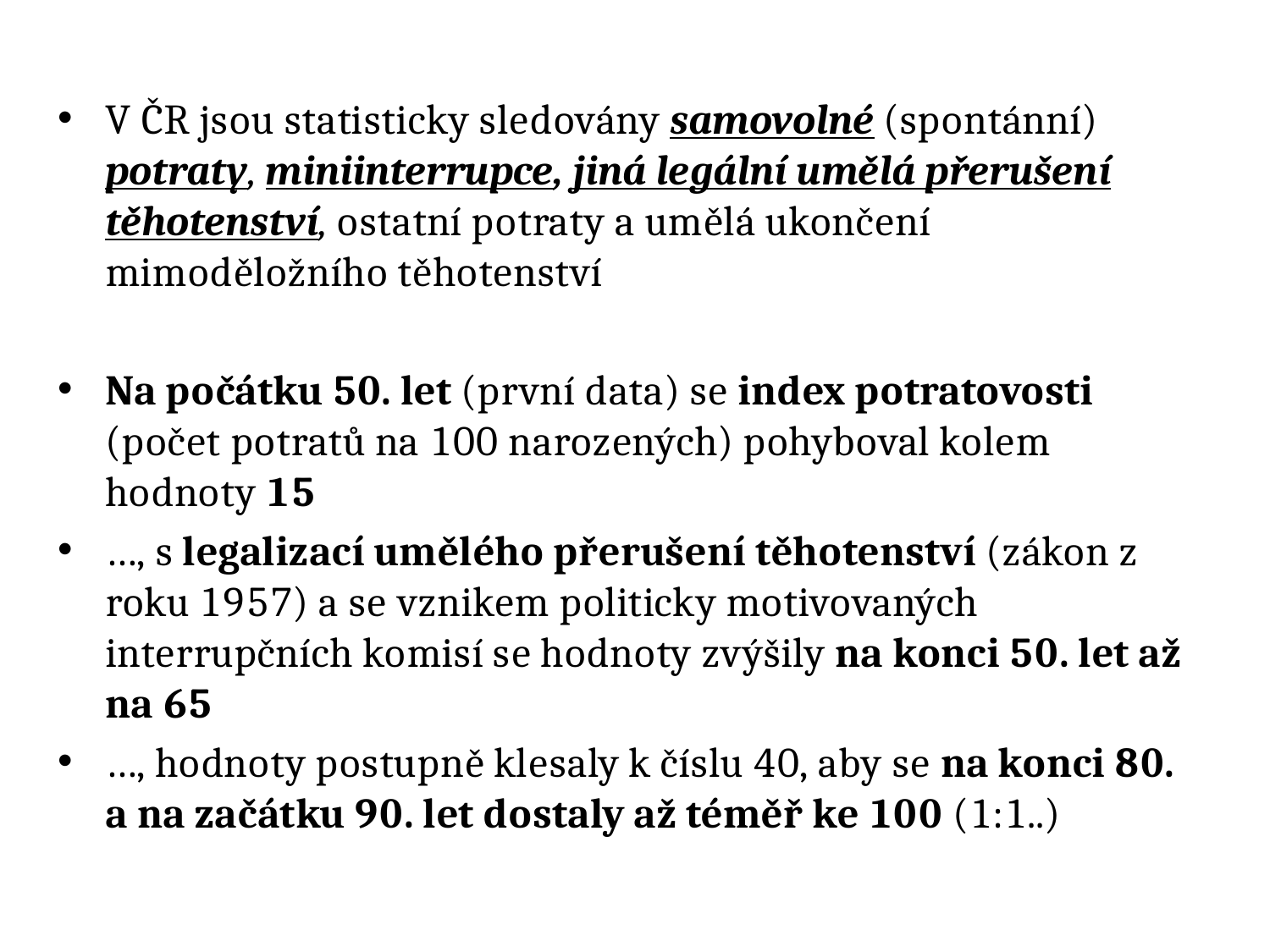

V ČR jsou statisticky sledovány samovolné (spontánní) potraty, miniinterrupce, jiná legální umělá přerušení těhotenství, ostatní potraty a umělá ukončení mimoděložního těhotenství

Na počátku 50. let (první data) se index potratovosti (počet potratů na 100 narozených) pohyboval kolem hodnoty 15
…, s legalizací umělého přerušení těhotenství (zákon z roku 1957) a se vznikem politicky motivovaných interrupčních komisí se hodnoty zvýšily na konci 50. let až na 65
…, hodnoty postupně klesaly k číslu 40, aby se na konci 80.  a na začátku 90. let dostaly až téměř ke 100 (1:1..)